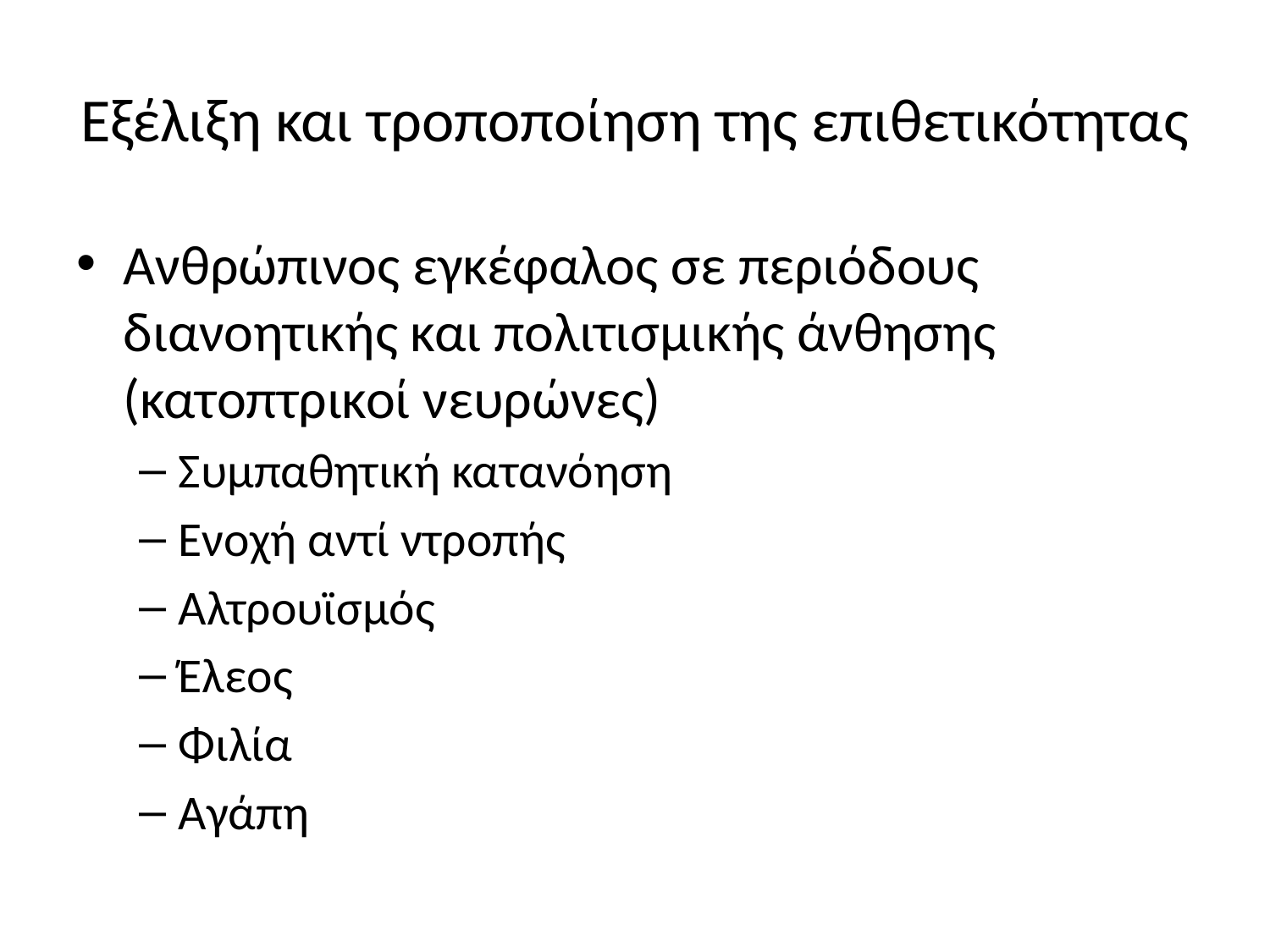

# Εξέλιξη και τροποποίηση της επιθετικότητας
Ανθρώπινος εγκέφαλος σε περιόδους διανοητικής και πολιτισμικής άνθησης (κατοπτρικοί νευρώνες)
Συμπαθητική κατανόηση
Ενοχή αντί ντροπής
Αλτρουϊσμός
Έλεος
Φιλία
Αγάπη